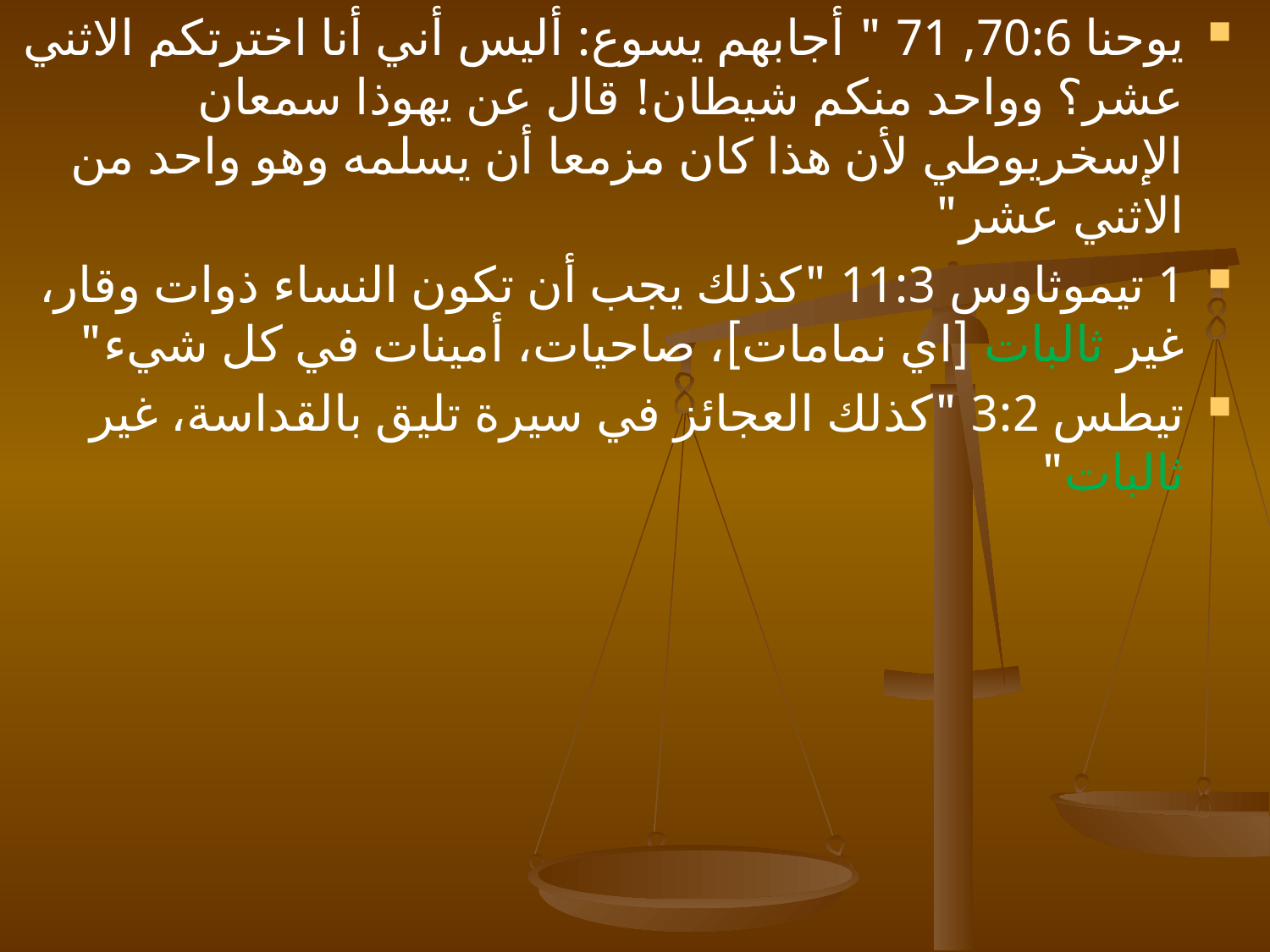

يوحنا 70:6, 71 " أجابهم يسوع: أليس أني أنا اخترتكم الاثني عشر؟ وواحد منكم شيطان! قال عن يهوذا سمعان الإسخريوطي لأن هذا كان مزمعا أن يسلمه وهو واحد من الاثني عشر"
1 تيموثاوس 11:3 "كذلك يجب أن تكون النساء ذوات وقار، غير ثالبات [اي نمامات]، صاحيات، أمينات في كل شيء"
تيطس 3:2 "كذلك العجائز في سيرة تليق بالقداسة، غير ثالبات"
#